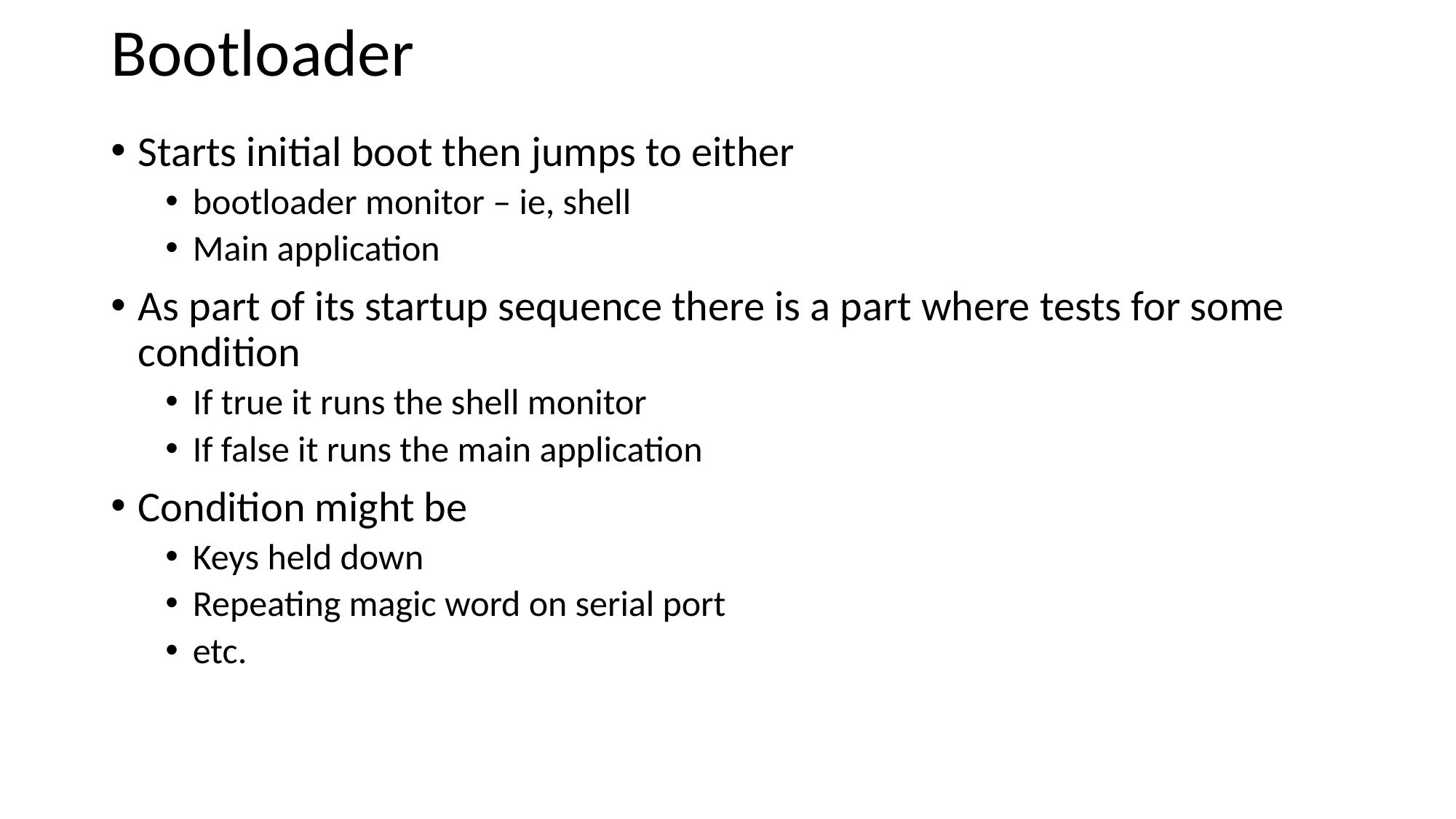

# Bootloader
Starts initial boot then jumps to either
bootloader monitor – ie, shell
Main application
As part of its startup sequence there is a part where tests for some condition
If true it runs the shell monitor
If false it runs the main application
Condition might be
Keys held down
Repeating magic word on serial port
etc.